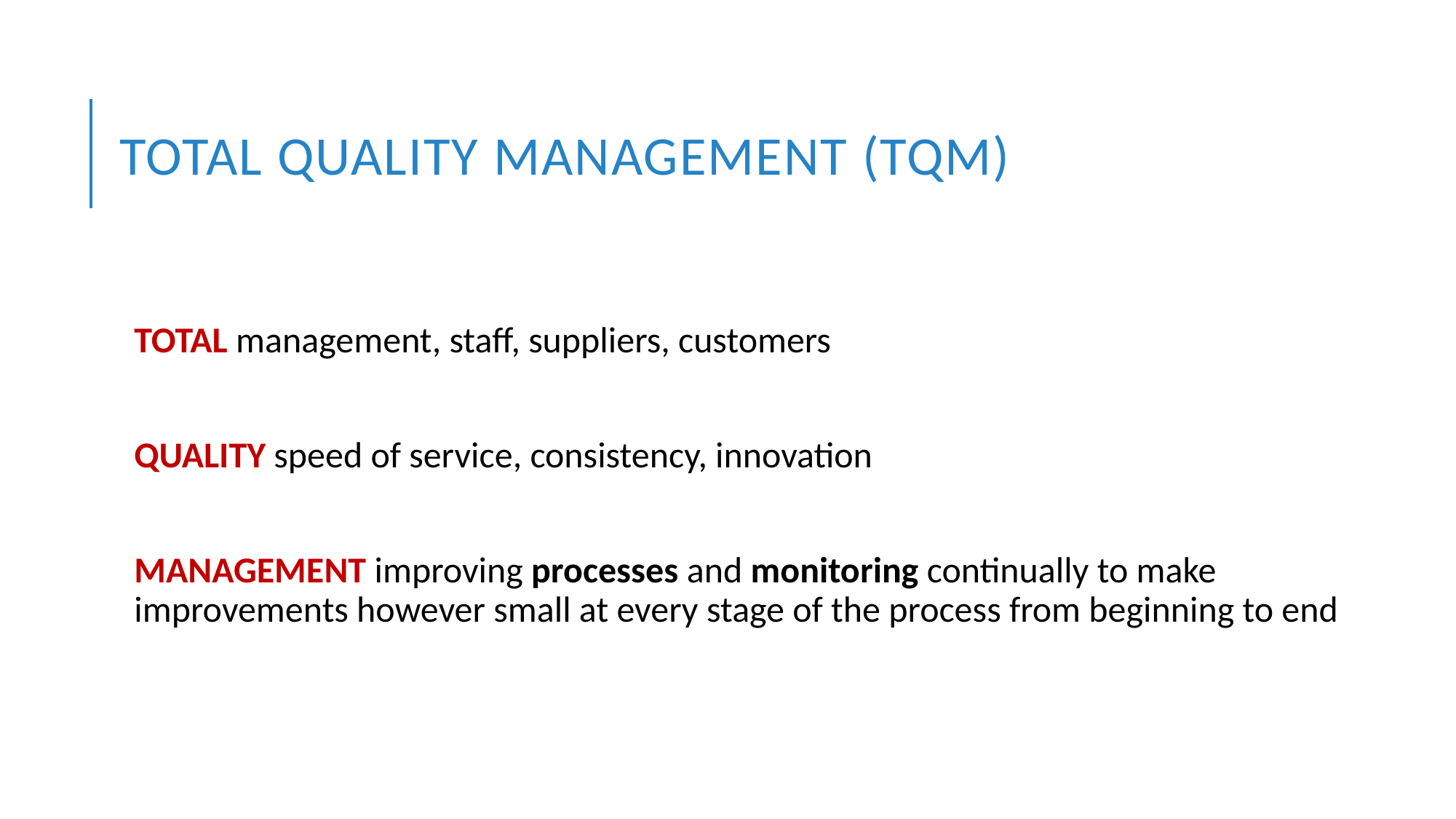

# Total quality management (Tqm)
TOTAL management, staff, suppliers, customers

QUALITY speed of service, consistency, innovation

MANAGEMENT improving processes and monitoring continually to make improvements however small at every stage of the process from beginning to end